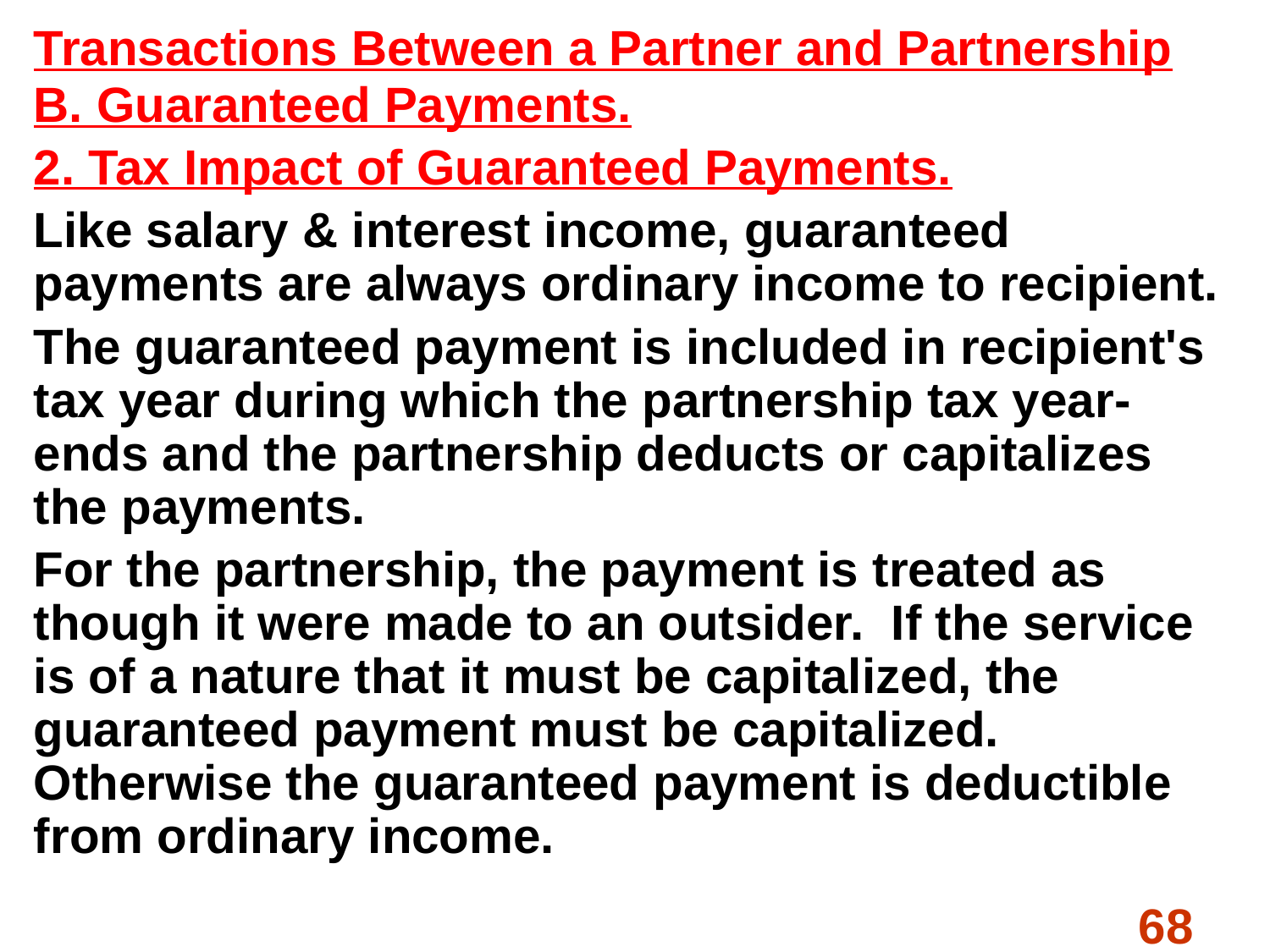

Transactions Between a Partner and Partnership
B. Guaranteed Payments.
2. Tax Impact of Guaranteed Payments.
Like salary & interest income, guaranteed payments are always ordinary income to recipient.
The guaranteed payment is included in recipient's tax year during which the partnership tax year-ends and the partnership deducts or capitalizes the payments.
For the partnership, the payment is treated as though it were made to an outsider.  If the service is of a nature that it must be capitalized, the guaranteed payment must be capitalized.  Otherwise the guaranteed payment is deductible from ordinary income.
#
68